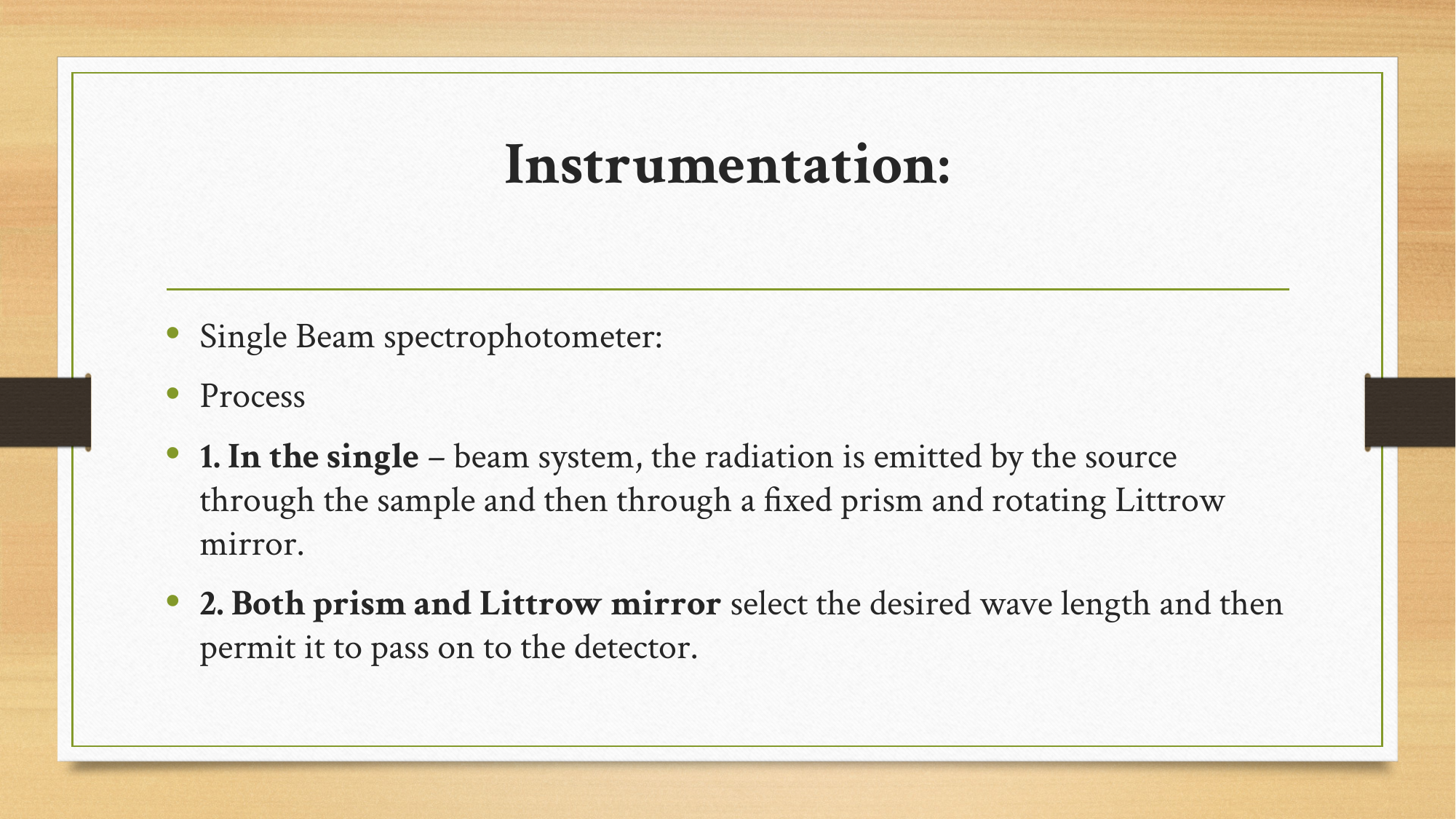

# Instrumentation:
Single Beam spectrophotometer:
Process
1. In the single – beam system, the radiation is emitted by the source through the sample and then through a fixed prism and rotating Littrow mirror.
2. Both prism and Littrow mirror select the desired wave length and then permit it to pass on to the detector.